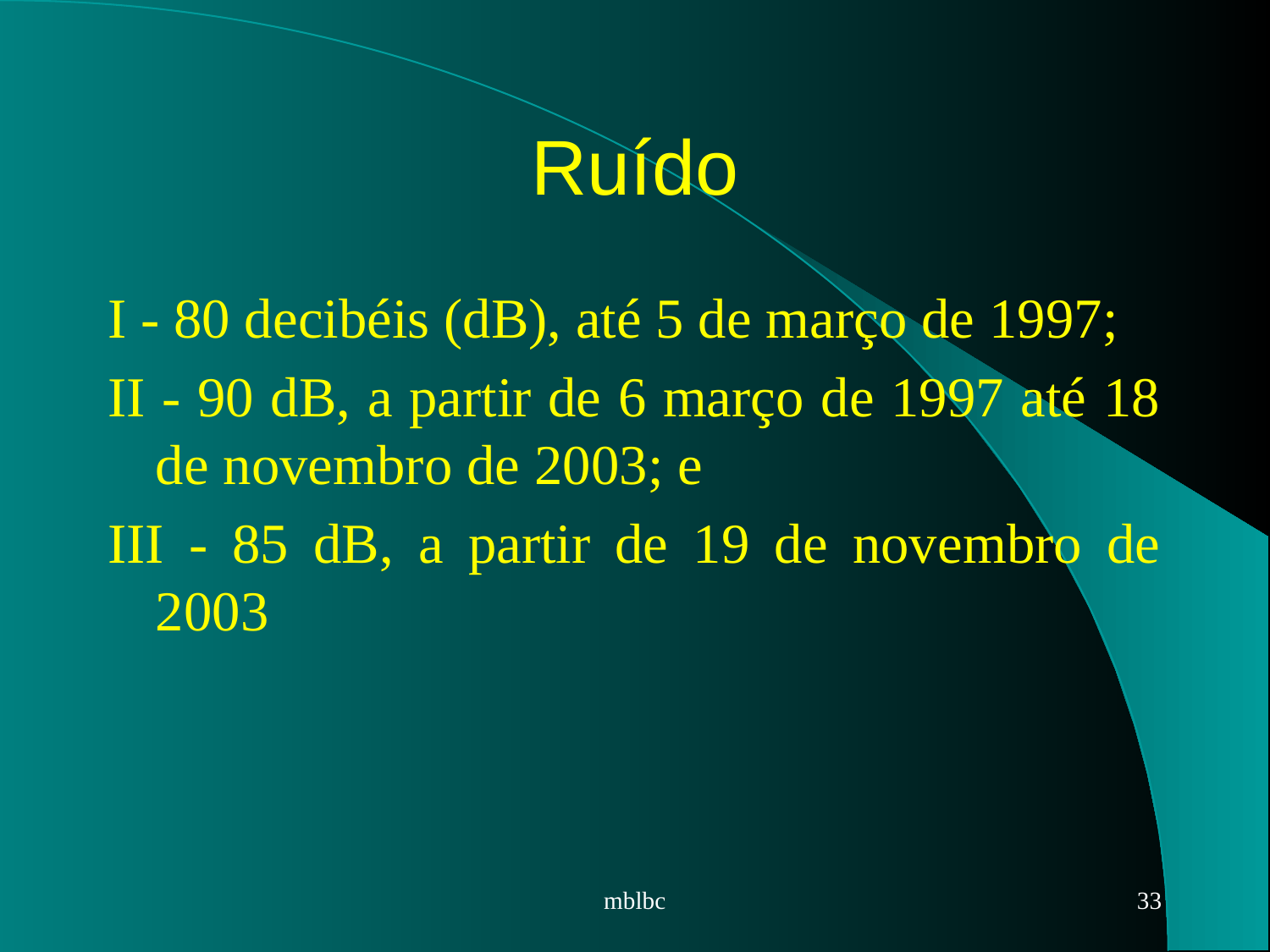

# Ruído
I - 80 decibéis (dB), até 5 de março de 1997;
II - 90 dB, a partir de 6 março de 1997 até 18 de novembro de 2003; e
III - 85 dB, a partir de 19 de novembro de 2003
mblbc
33